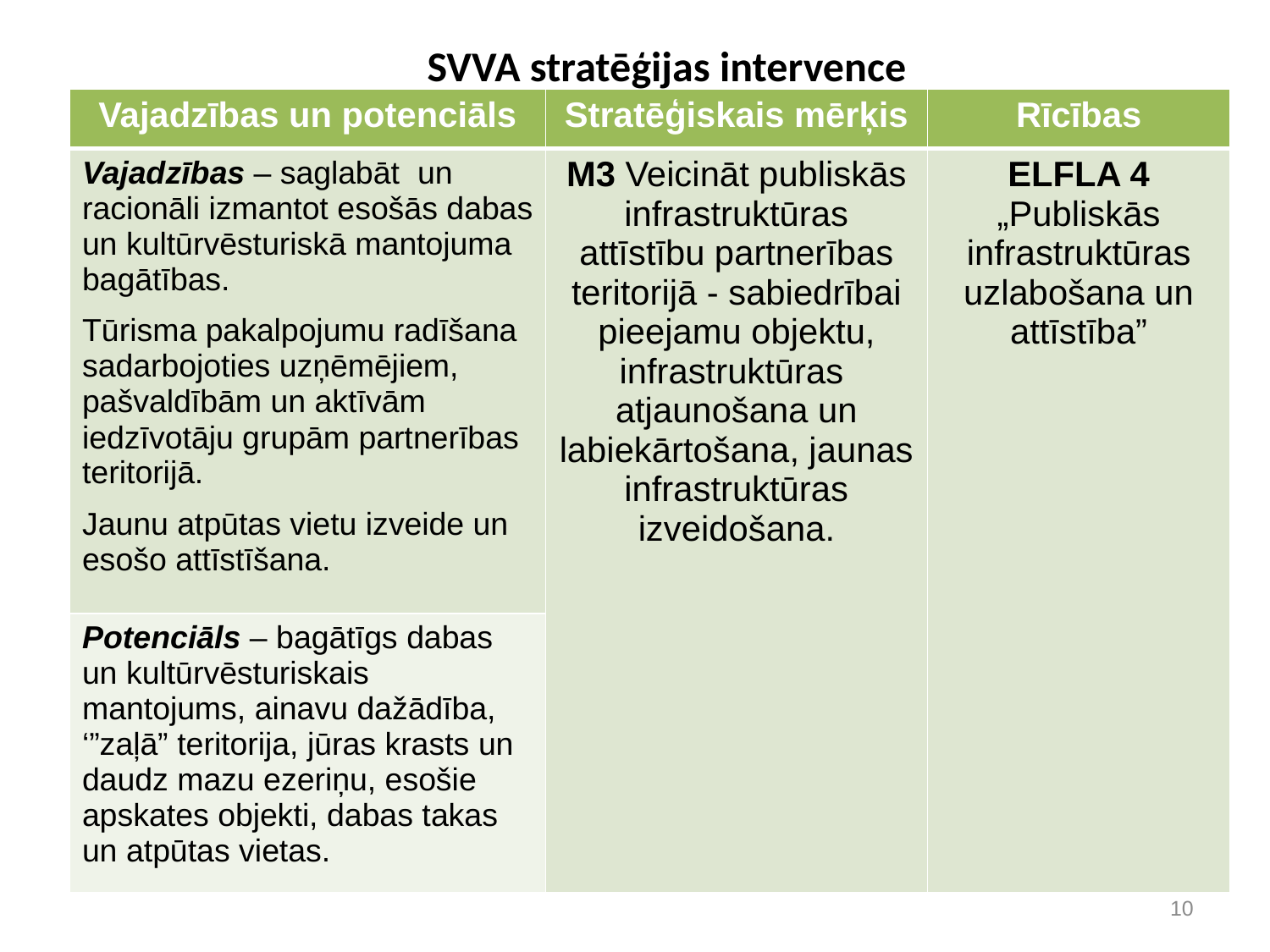

# SVVA stratēģijas intervence
| Vajadzības un potenciāls | Stratēģiskais mērķis | Rīcības |
| --- | --- | --- |
| Vajadzības – saglabāt un racionāli izmantot esošās dabas un kultūrvēsturiskā mantojuma bagātības. Tūrisma pakalpojumu radīšana sadarbojoties uzņēmējiem, pašvaldībām un aktīvām iedzīvotāju grupām partnerības teritorijā. Jaunu atpūtas vietu izveide un esošo attīstīšana. | M3 Veicināt publiskās infrastruktūras attīstību partnerības teritorijā - sabiedrībai pieejamu objektu, infrastruktūras atjaunošana un labiekārtošana, jaunas infrastruktūras izveidošana. | ELFLA 4 „Publiskās infrastruktūras uzlabošana un attīstība” |
| Potenciāls – bagātīgs dabas un kultūrvēsturiskais mantojums, ainavu dažādība, ‘”zaļā” teritorija, jūras krasts un daudz mazu ezeriņu, esošie apskates objekti, dabas takas un atpūtas vietas. |  |  |
10